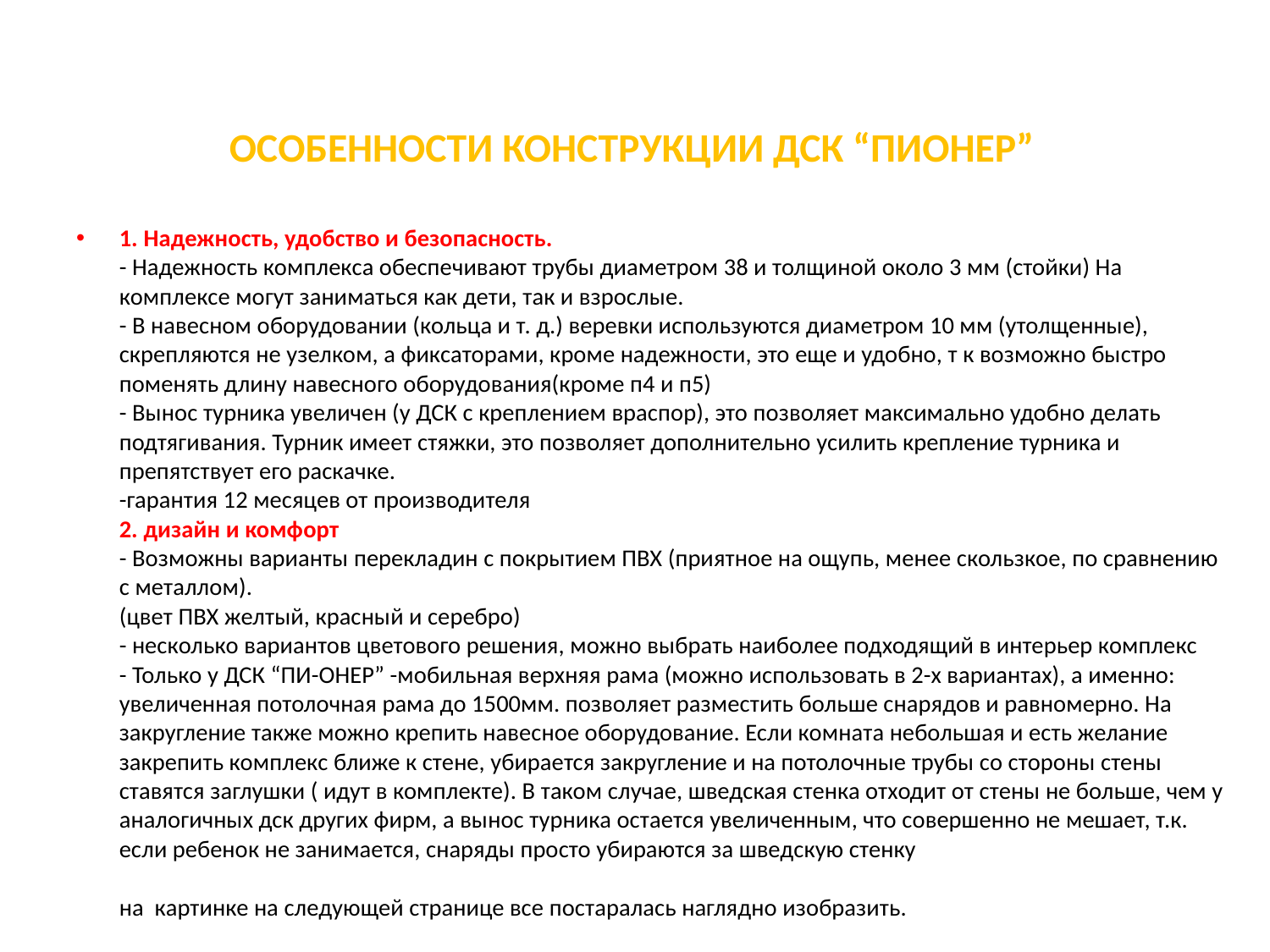

# ОСОБЕННОСТИ КОНСТРУКЦИИ ДСК “ПИОНЕР”
1. Надежность, удобство и безопасность.
- Надежность комплекса обеспечивают трубы диаметром 38 и толщиной около 3 мм (стойки) На комплексе могут заниматься как дети, так и взрослые.
- В навесном оборудовании (кольца и т. д.) веревки используются диаметром 10 мм (утолщенные), скрепляются не узелком, а фиксаторами, кроме надежности, это еще и удобно, т к возможно быстро поменять длину навесного оборудования(кроме п4 и п5)
- Вынос турника увеличен (у ДСК с креплением враспор), это позволяет максимально удобно делать подтягивания. Турник имеет стяжки, это позволяет дополнительно усилить крепление турника и препятствует его раскачке.
-гарантия 12 месяцев от производителя
2. дизайн и комфорт
- Возможны варианты перекладин с покрытием ПВХ (приятное на ощупь, менее скользкое, по сравнению с металлом).
(цвет ПВХ желтый, красный и серебро)
- несколько вариантов цветового решения, можно выбрать наиболее подходящий в интерьер комплекс
- Только у ДСК “ПИ-ОНЕР” -мобильная верхняя рама (можно использовать в 2-х вариантах), а именно: увеличенная потолочная рама до 1500мм. позволяет разместить больше снарядов и равномерно. На закругление также можно крепить навесное оборудование. Если комната небольшая и есть желание закрепить комплекс ближе к стене, убирается закругление и на потолочные трубы со стороны стены ставятся заглушки ( идут в комплекте). В таком случае, шведская стенка отходит от стены не больше, чем у аналогичных дск других фирм, а вынос турника остается увеличенным, что совершенно не мешает, т.к. если ребенок не занимается, снаряды просто убираются за шведскую стенку
на  картинке на следующей странице все постаралась наглядно изобразить.